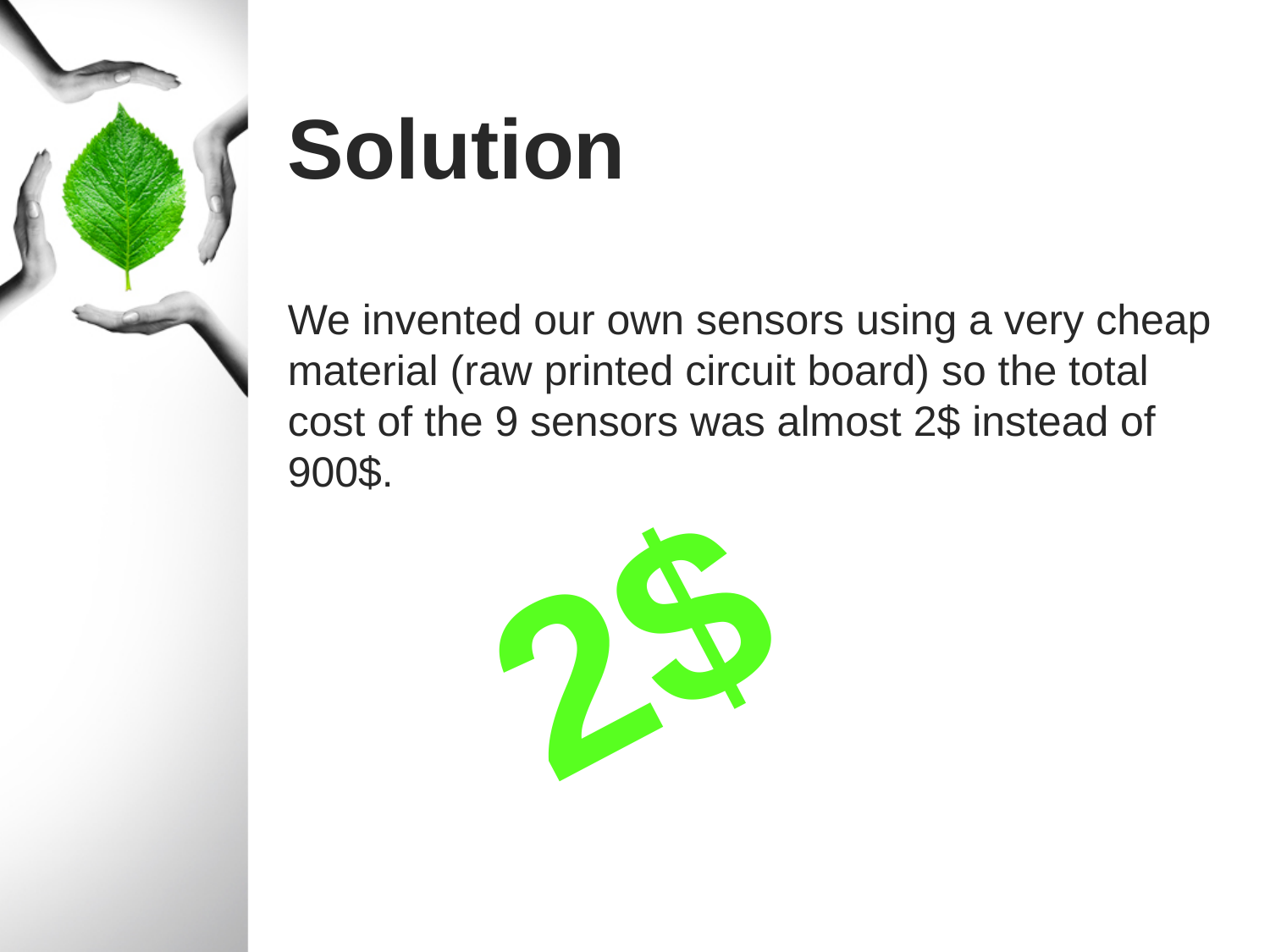

# Solution

We invented our own sensors using a very cheap material (raw printed circuit board) so the total cost of the 9 sensors was almost 2$ instead of 900$.
2$